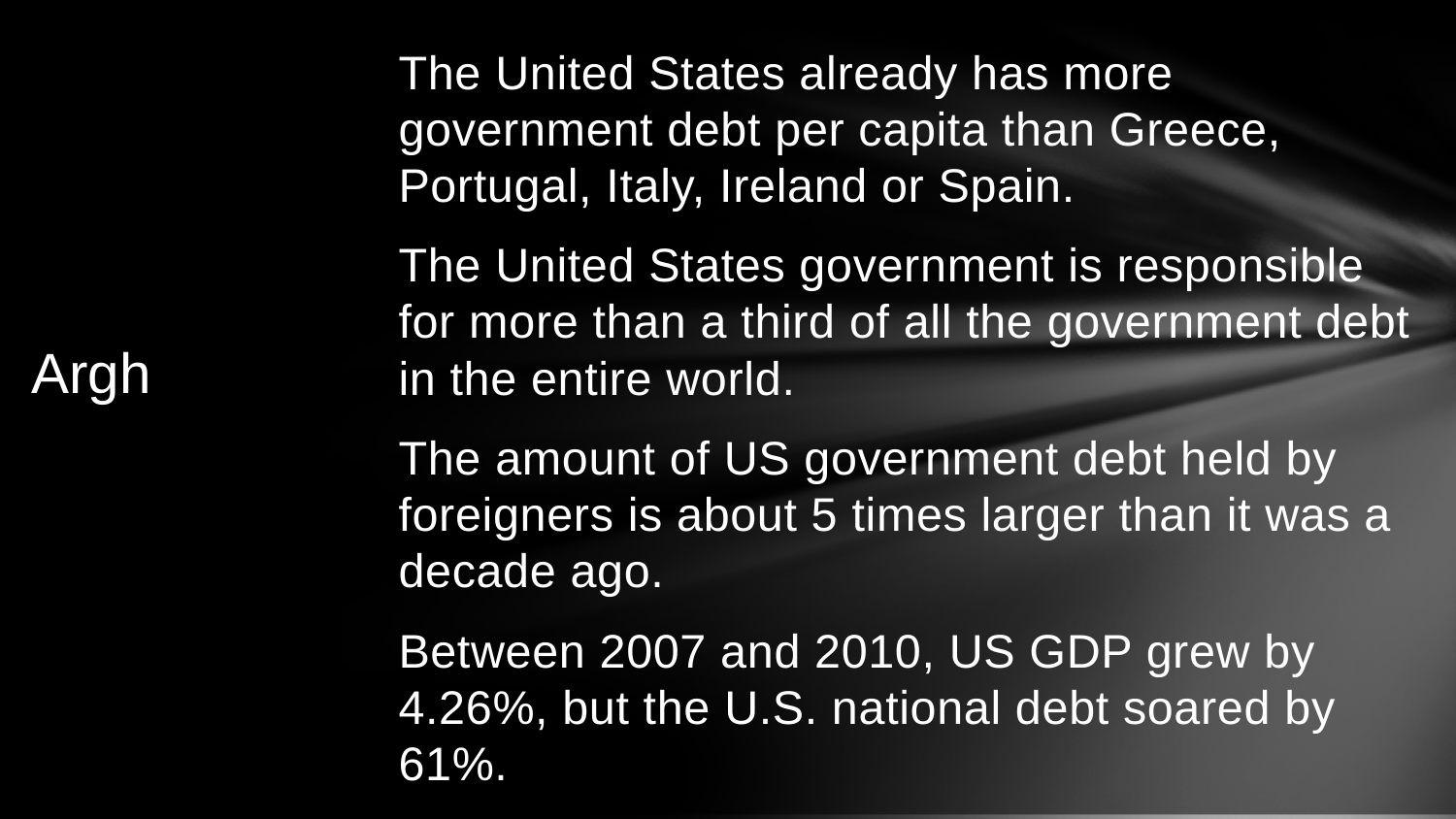

The United States already has more government debt per capita than Greece, Portugal, Italy, Ireland or Spain.
The United States government is responsible for more than a third of all the government debt in the entire world.
The amount of US government debt held by foreigners is about 5 times larger than it was a decade ago.
Between 2007 and 2010, US GDP grew by 4.26%, but the U.S. national debt soared by 61%.
# Argh